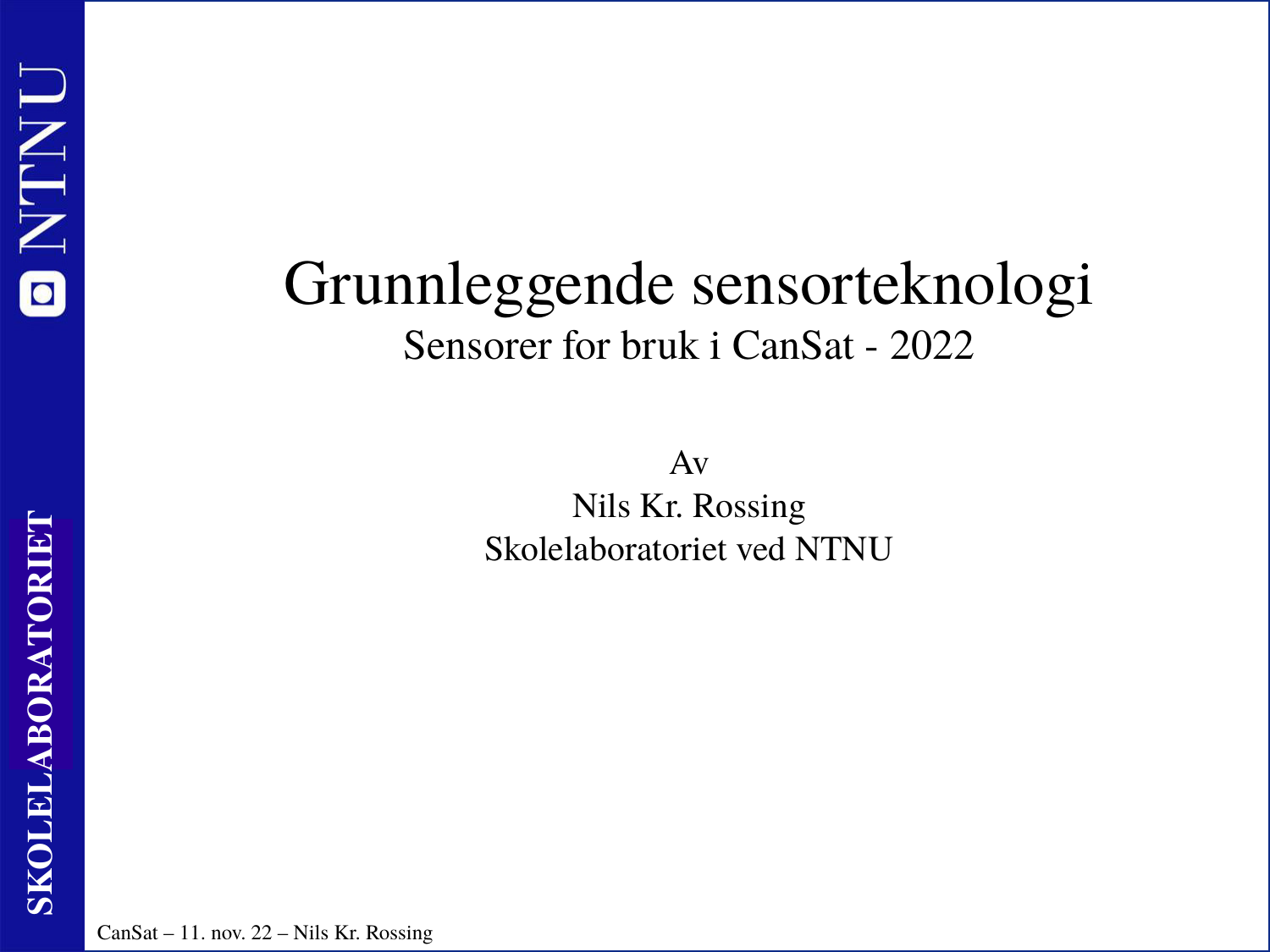

# Grunnleggende sensorteknologi Sensorer for bruk i CanSat - 2022
Av
Nils Kr. Rossing
Skolelaboratoriet ved NTNU
CanSat – 11. nov. 22 – Nils Kr. Rossing